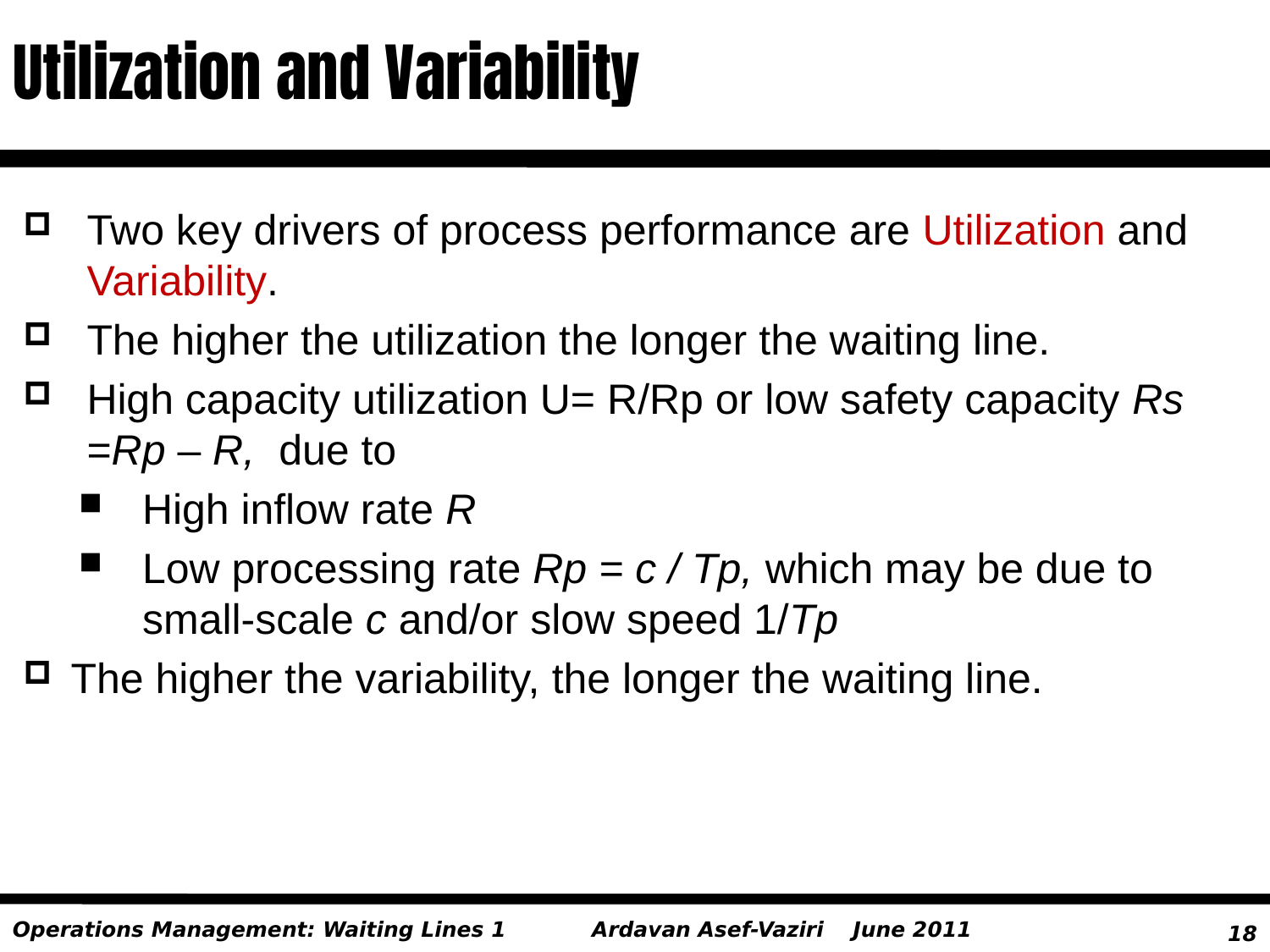

# Utilization and Variability
Two key drivers of process performance are Utilization and Variability.
The higher the utilization the longer the waiting line.
High capacity utilization U= R/Rp or low safety capacity Rs =Rp – R,  due to
High inflow rate R
Low processing rate Rp = c / Tp, which may be due to small-scale c and/or slow speed 1/Tp
The higher the variability, the longer the waiting line.